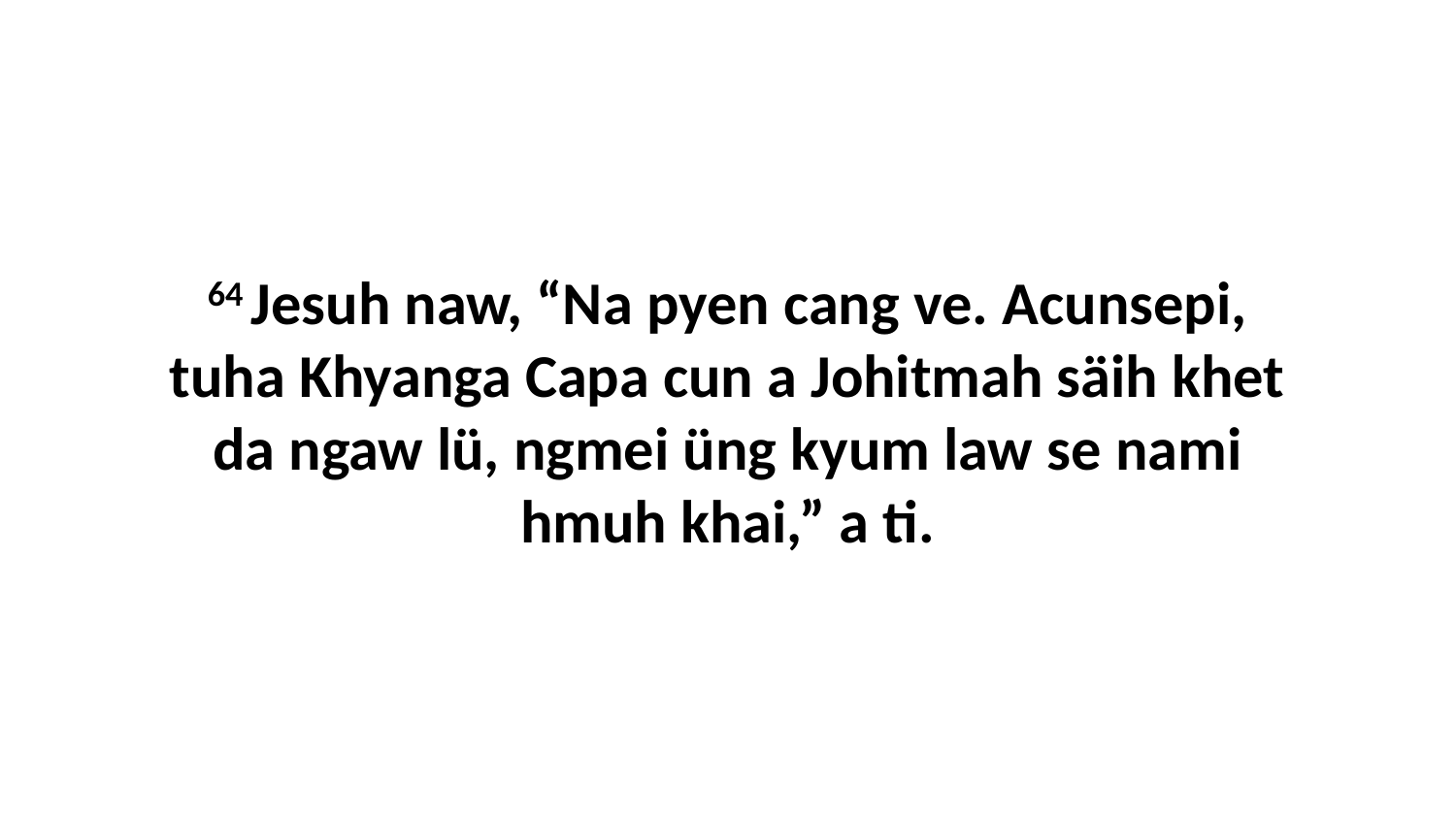

64 Jesuh naw, “Na pyen cang ve. Acunsepi, tuha Khyanga Capa cun a Johitmah säih khet da ngaw lü, ngmei üng kyum law se nami hmuh khai,” a ti.